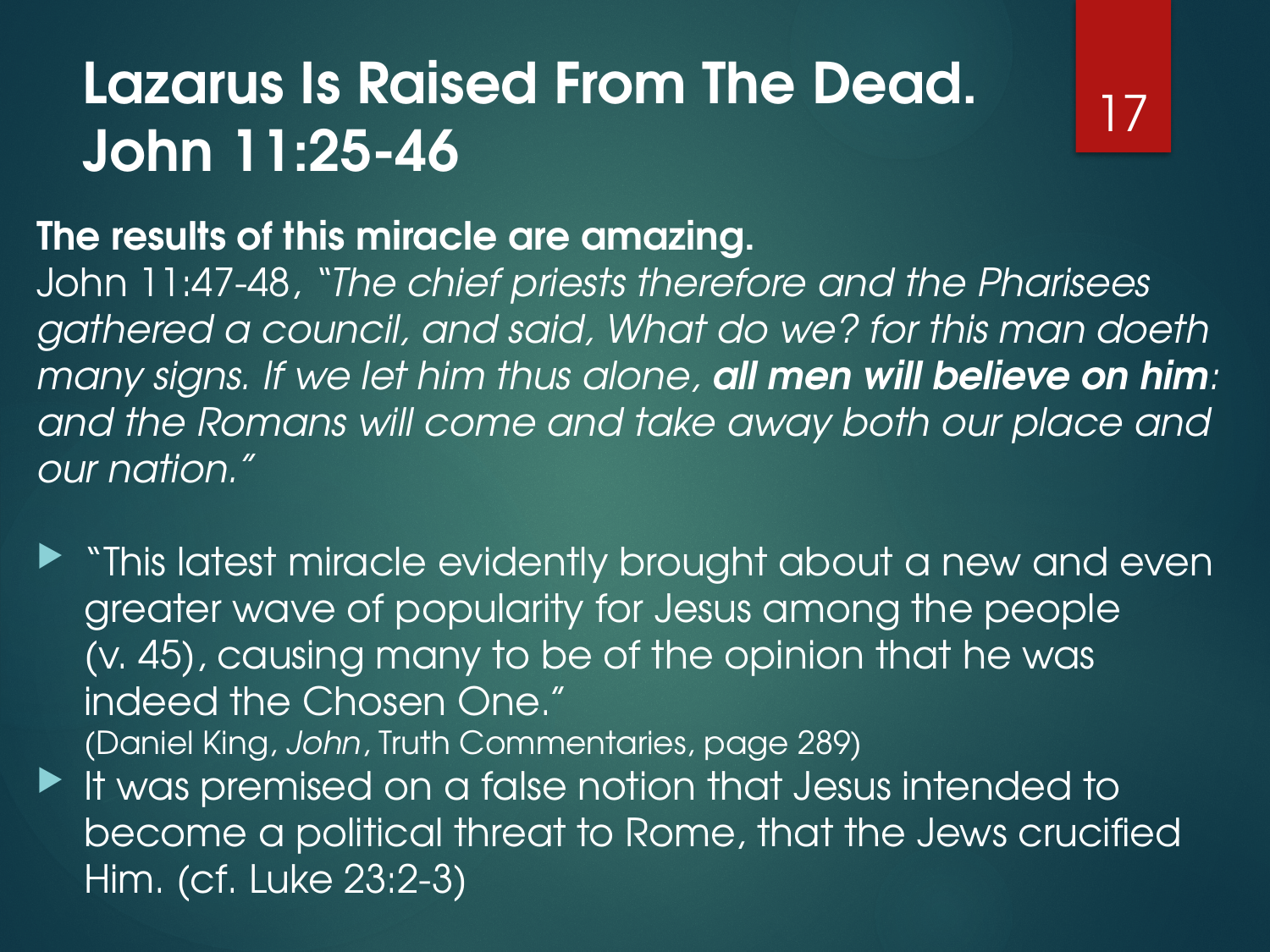

# Lazarus Is Raised From The Dead. John 11:25-46
17
The results of this miracle are amazing.
John 11:47-48, “The chief priests therefore and the Pharisees gathered a council, and said, What do we? for this man doeth many signs. If we let him thus alone, all men will believe on him: and the Romans will come and take away both our place and our nation.”

“This latest miracle evidently brought about a new and even greater wave of popularity for Jesus among the people
(v. 45), causing many to be of the opinion that he was indeed the Chosen One.”
(Daniel King, John, Truth Commentaries, page 289)
It was premised on a false notion that Jesus intended to become a political threat to Rome, that the Jews crucified Him. (cf. Luke 23:2-3)